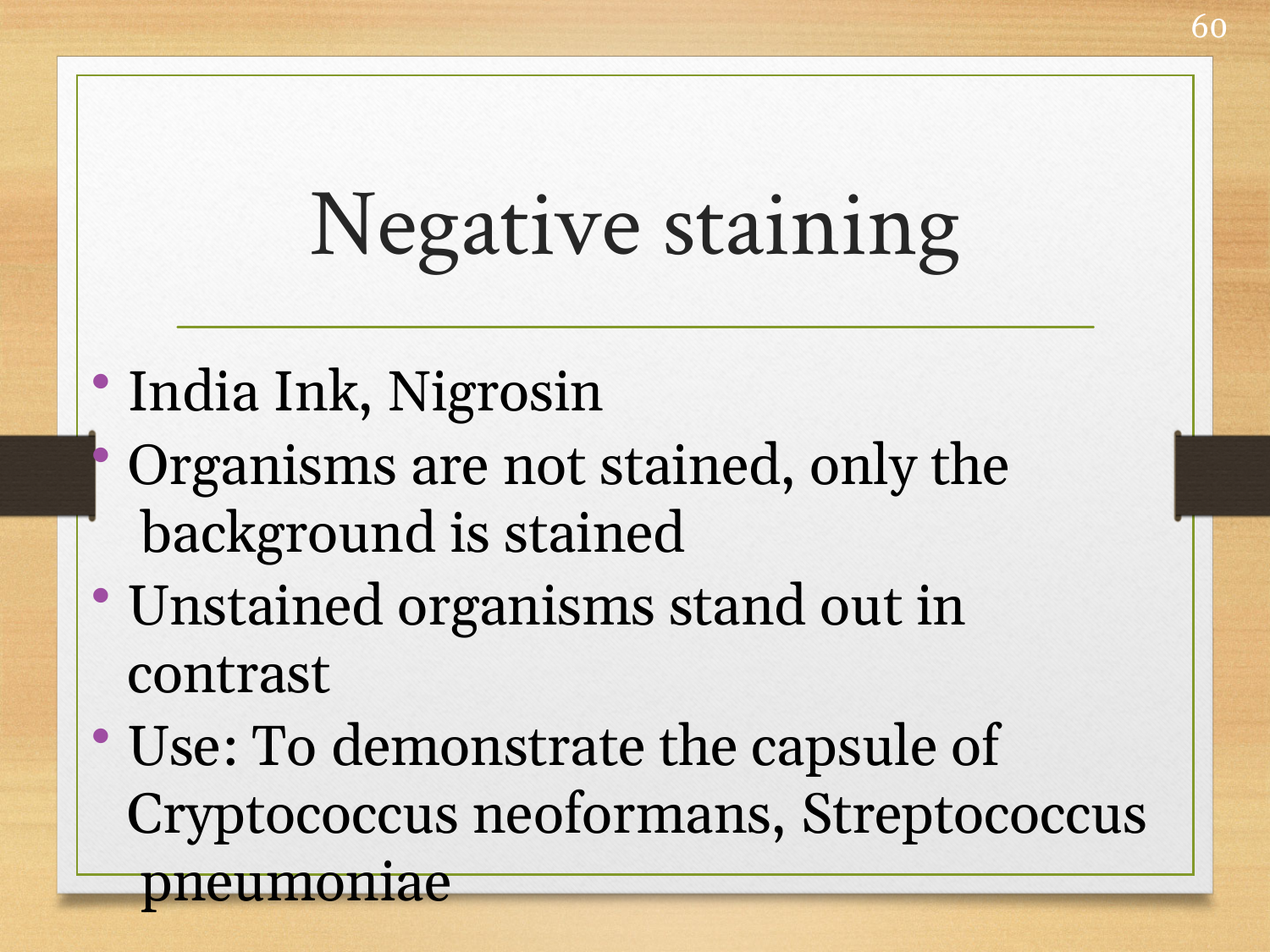

60
# Negative staining
India Ink, Nigrosin
Organisms are not stained, only the  background is stained
Unstained organisms stand out in contrast
Use: To demonstrate the capsule of  Cryptococcus neoformans, Streptococcus  pneumoniae